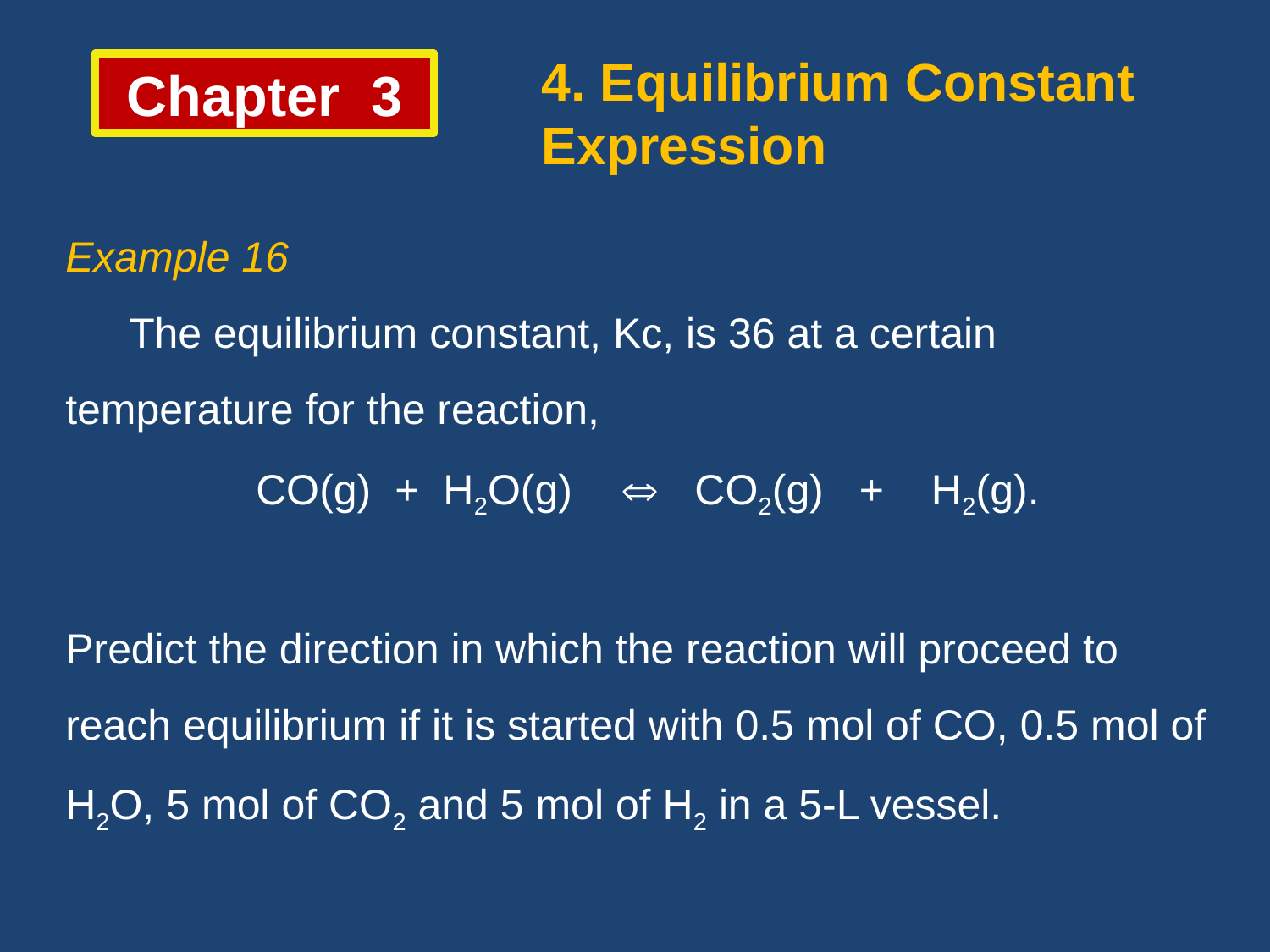

4. Equilibrium Constant Expression
Chapter  3
Example 16
	The equilibrium constant, Kc, is 36 at a certain
temperature for the reaction,
		CO(g)  +  H2O(g)    ⇔   CO2(g)   +    H2(g).
Predict the direction in which the reaction will proceed to
reach equilibrium if it is started with 0.5 mol of CO, 0.5 mol of
H2O, 5 mol of CO2 and 5 mol of H2 in a 5-L vessel.